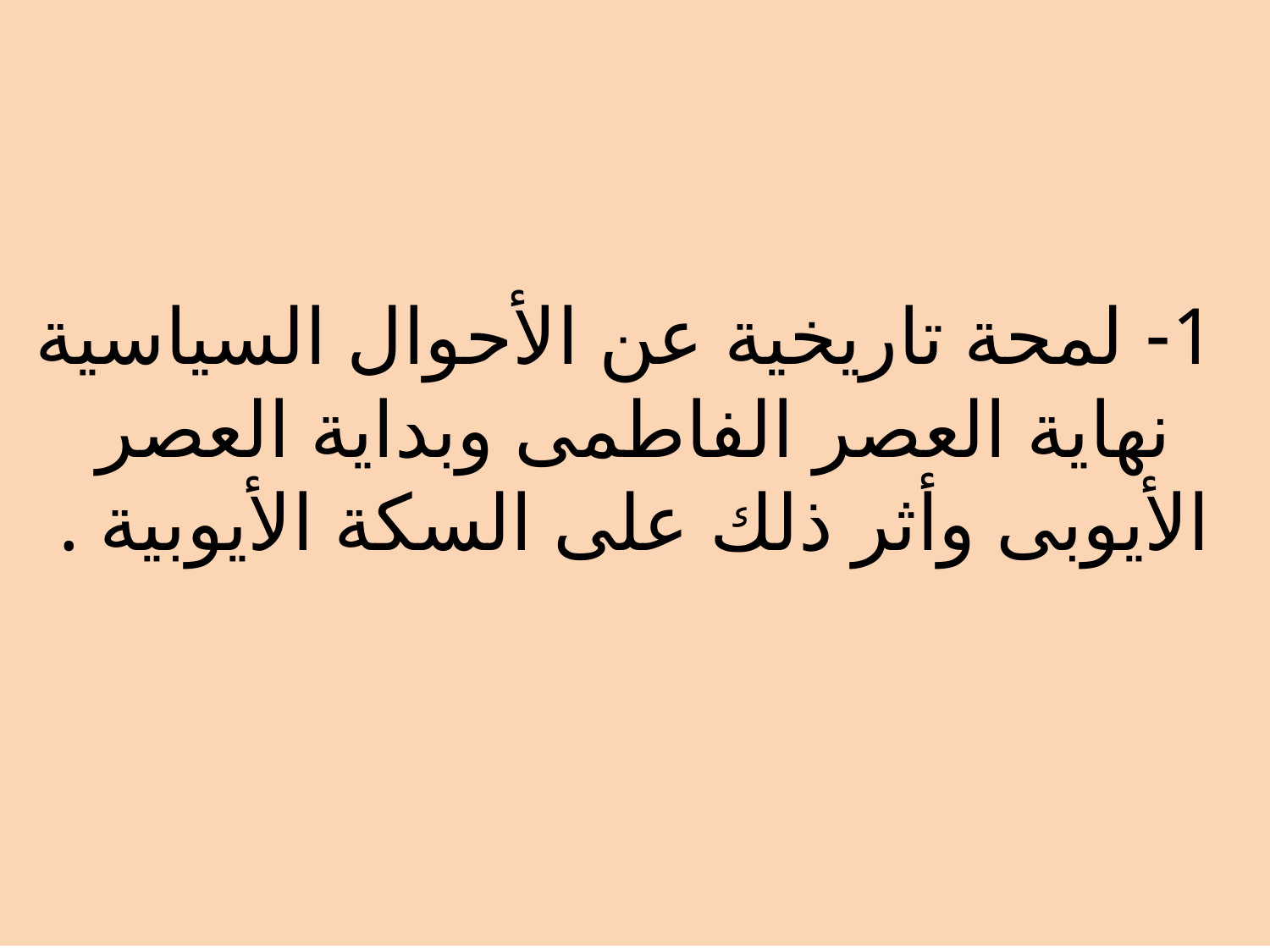

# 1- لمحة تاريخية عن الأحوال السياسية نهاية العصر الفاطمى وبداية العصر الأيوبى وأثر ذلك على السكة الأيوبية .